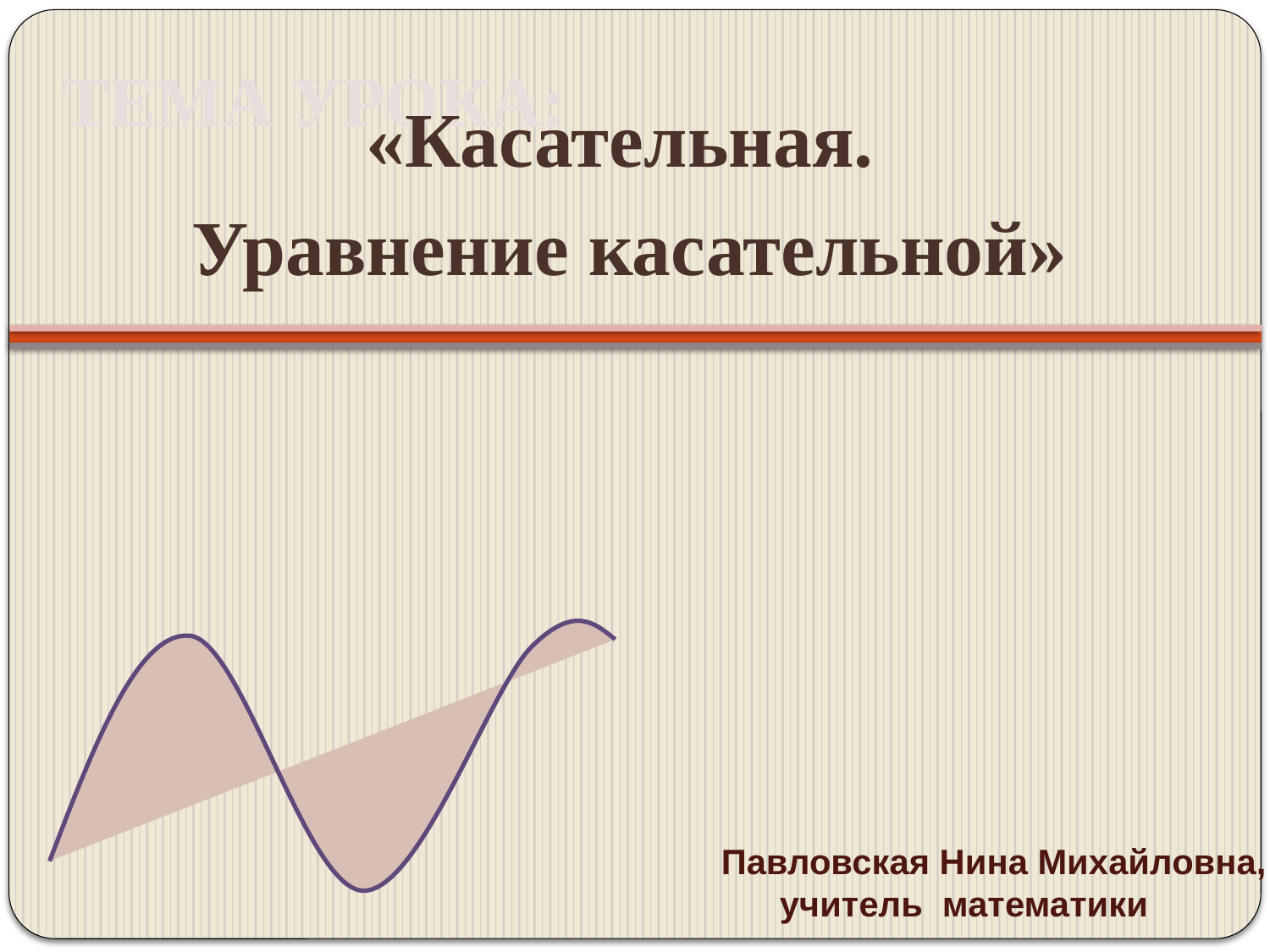

Тема урока:
«Касательная.
Уравнение касательной»

Павловская Нина Михайловна,
      учитель  математики